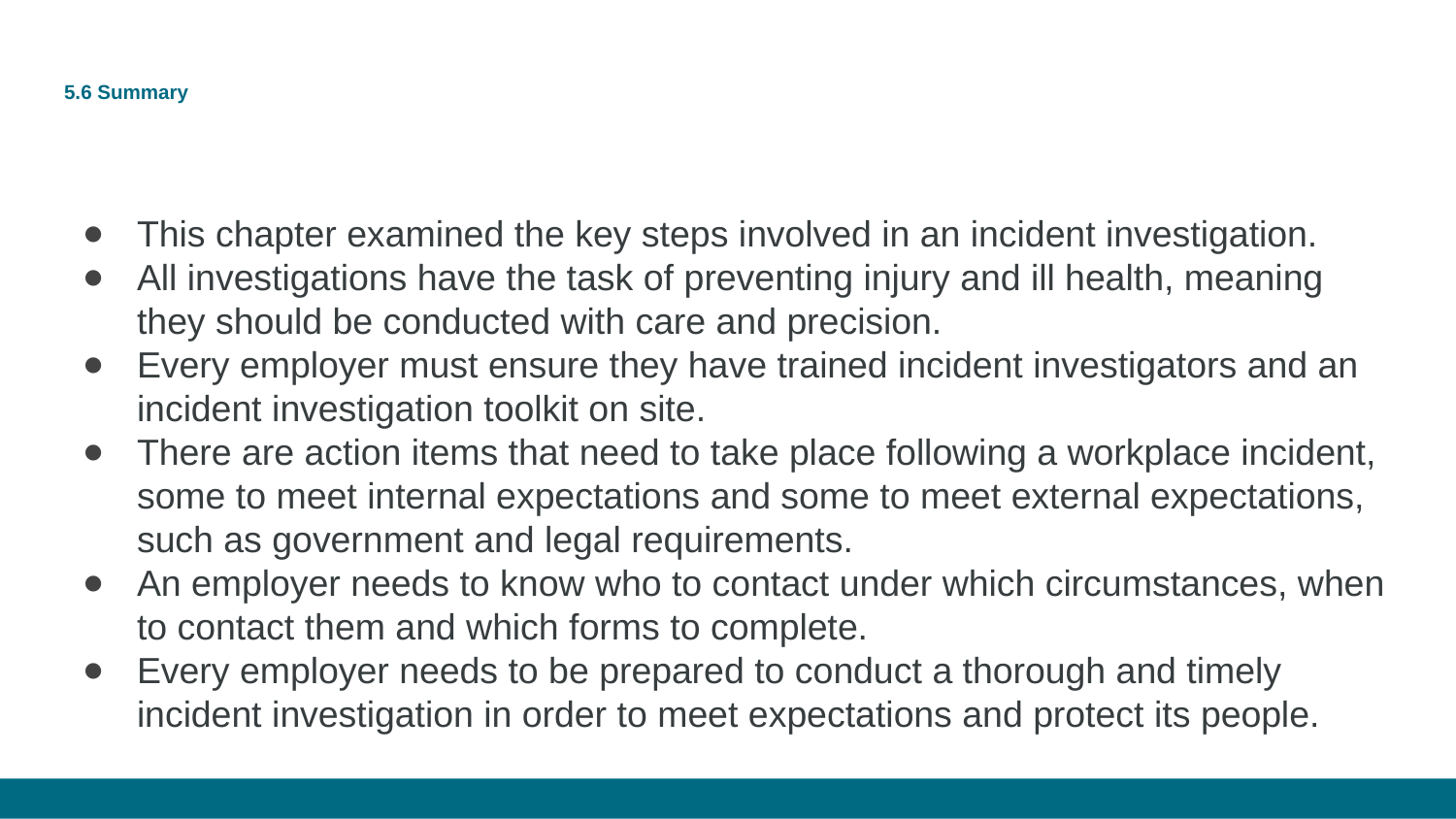

# 5.6 Summary
This chapter examined the key steps involved in an incident investigation.
All investigations have the task of preventing injury and ill health, meaning they should be conducted with care and precision.
Every employer must ensure they have trained incident investigators and an incident investigation toolkit on site.
There are action items that need to take place following a workplace incident, some to meet internal expectations and some to meet external expectations, such as government and legal requirements.
An employer needs to know who to contact under which circumstances, when to contact them and which forms to complete.
Every employer needs to be prepared to conduct a thorough and timely incident investigation in order to meet expectations and protect its people.